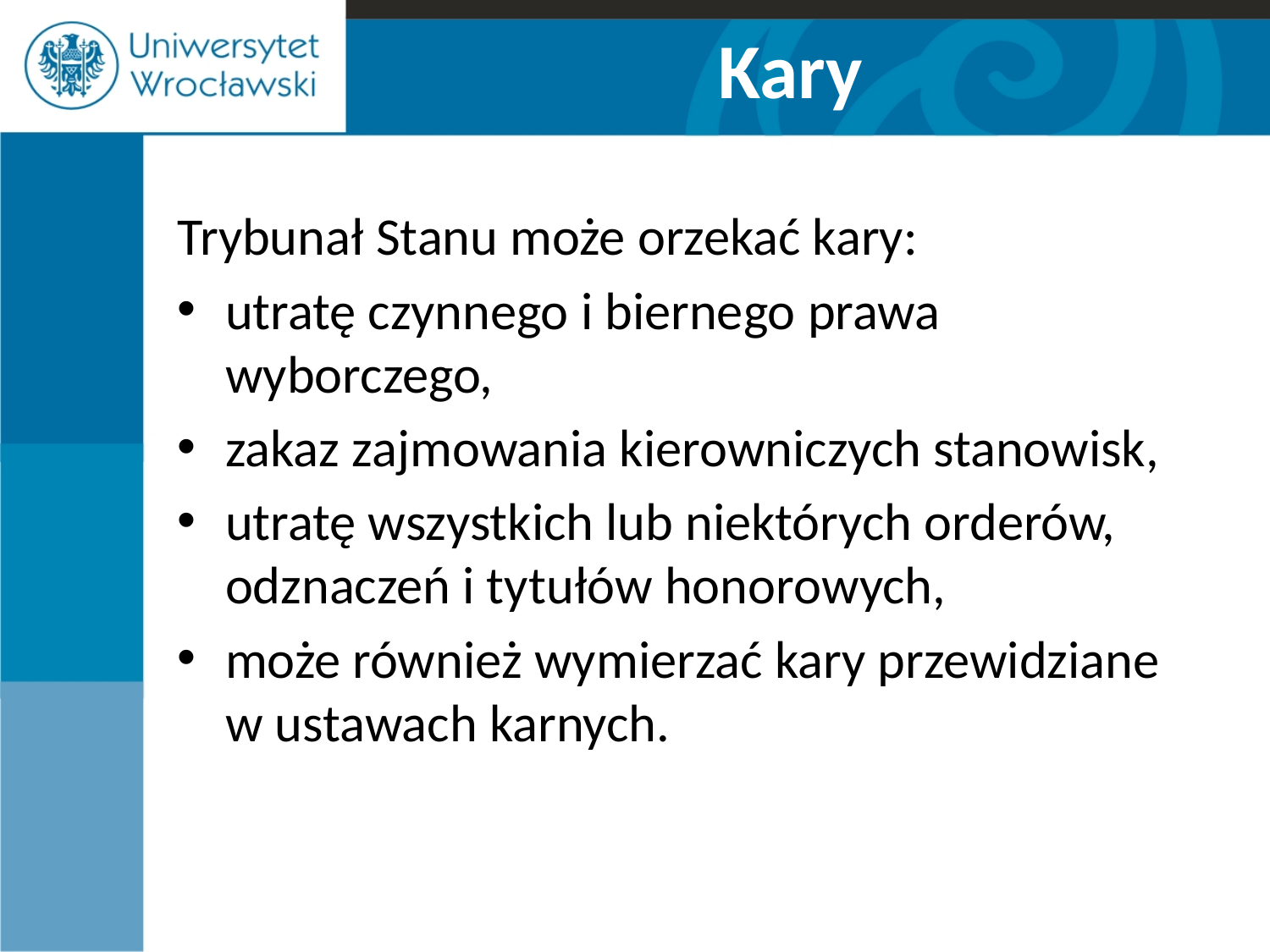

# Kary
Trybunał Stanu może orzekać kary:
utratę czynnego i biernego prawa wyborczego,
zakaz zajmowania kierowniczych stanowisk,
utratę wszystkich lub niektórych orderów, odznaczeń i tytułów honorowych,
może również wymierzać kary przewidziane w ustawach karnych.